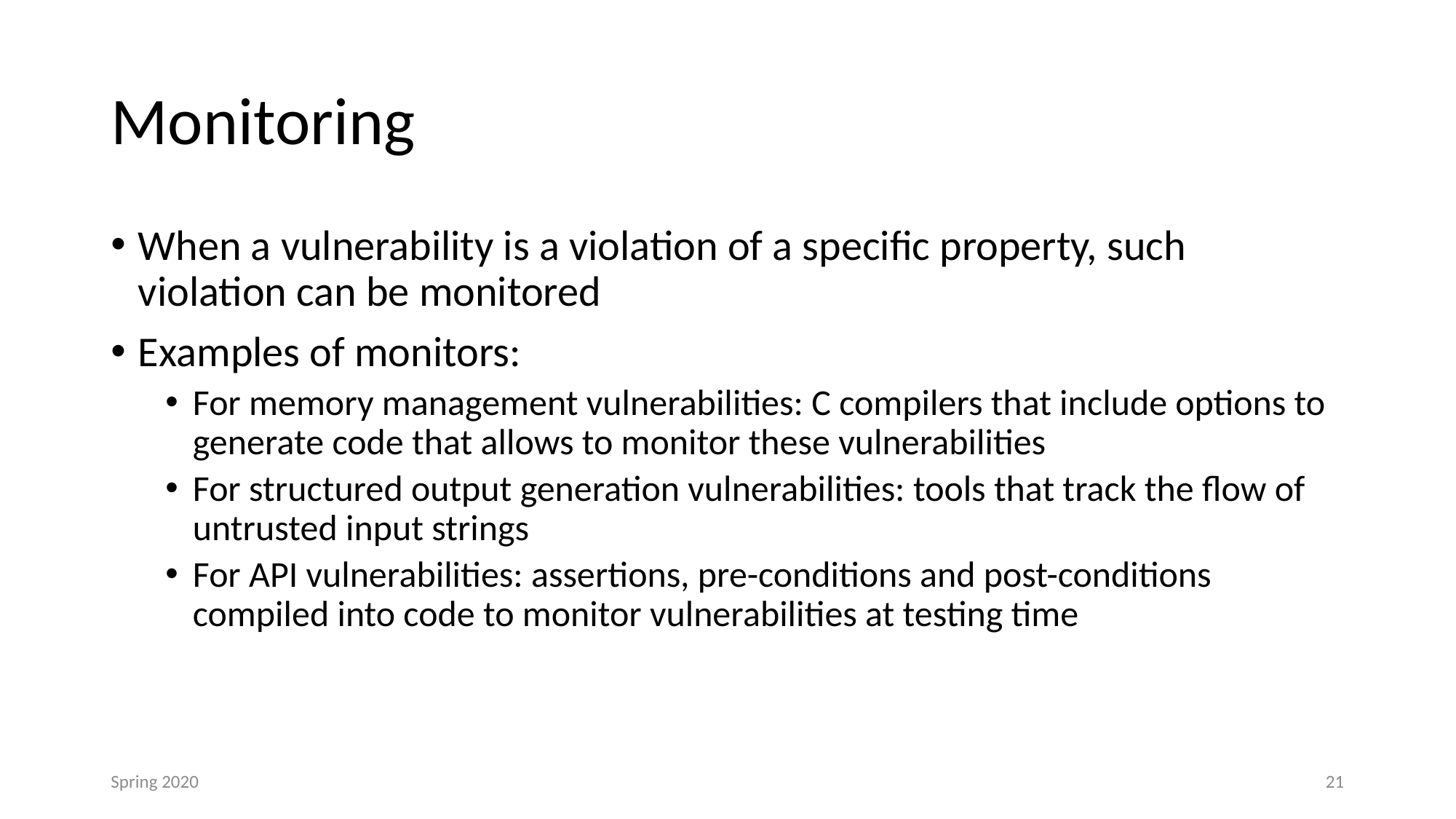

# Monitoring
When a vulnerability is a violation of a specific property, such violation can be monitored
Examples of monitors:
For memory management vulnerabilities: C compilers that include options to generate code that allows to monitor these vulnerabilities
For structured output generation vulnerabilities: tools that track the flow of untrusted input strings
For API vulnerabilities: assertions, pre-conditions and post-conditions compiled into code to monitor vulnerabilities at testing time
Spring 2020

21